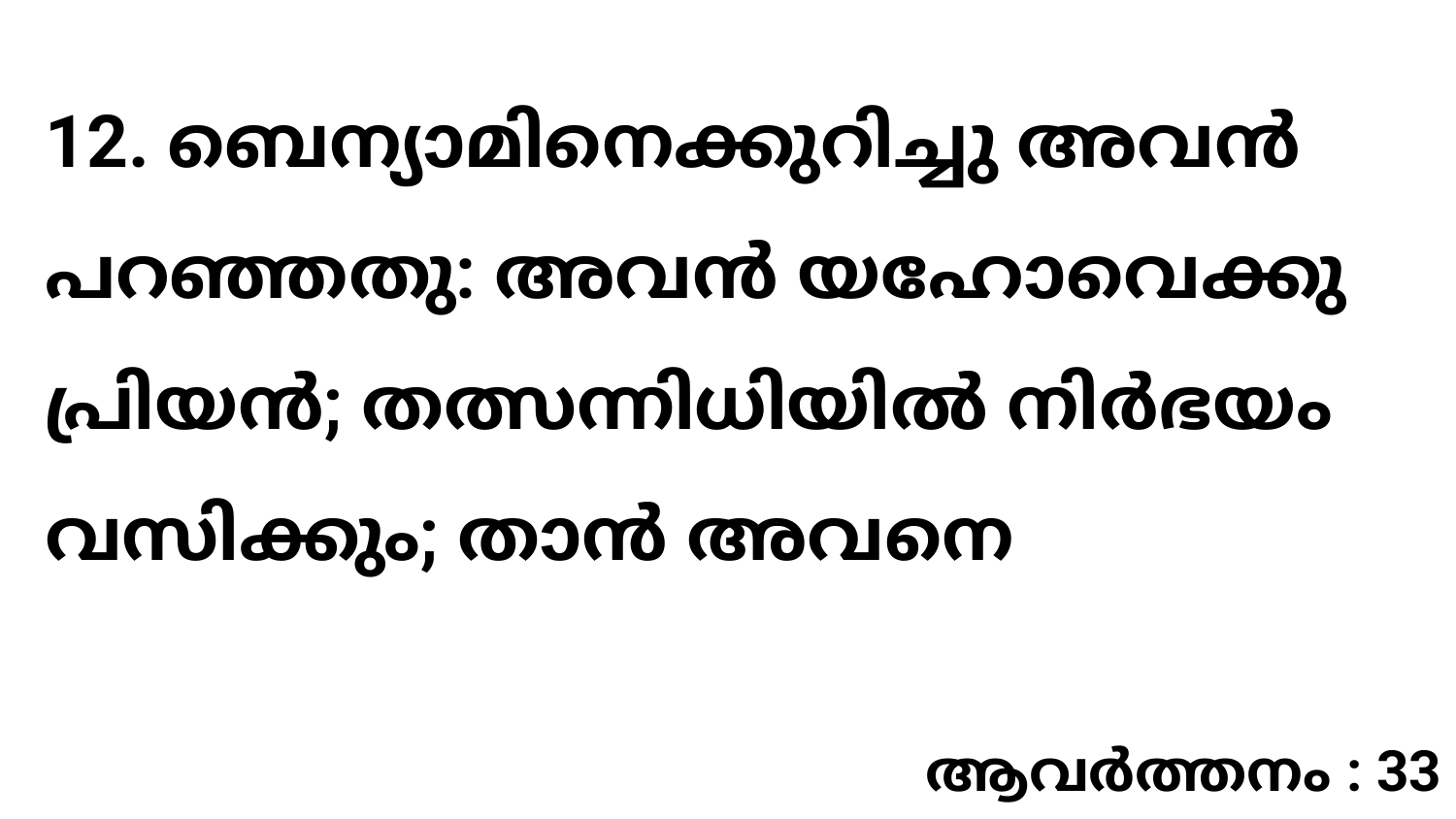

12. ബെന്യാമിനെക്കുറിച്ചു അവൻ പറഞ്ഞതു: അവൻ യഹോവെക്കു പ്രിയൻ; തത്സന്നിധിയിൽ നിർഭയം വസിക്കും; താൻ അവനെ
ആവർത്തനം : 33